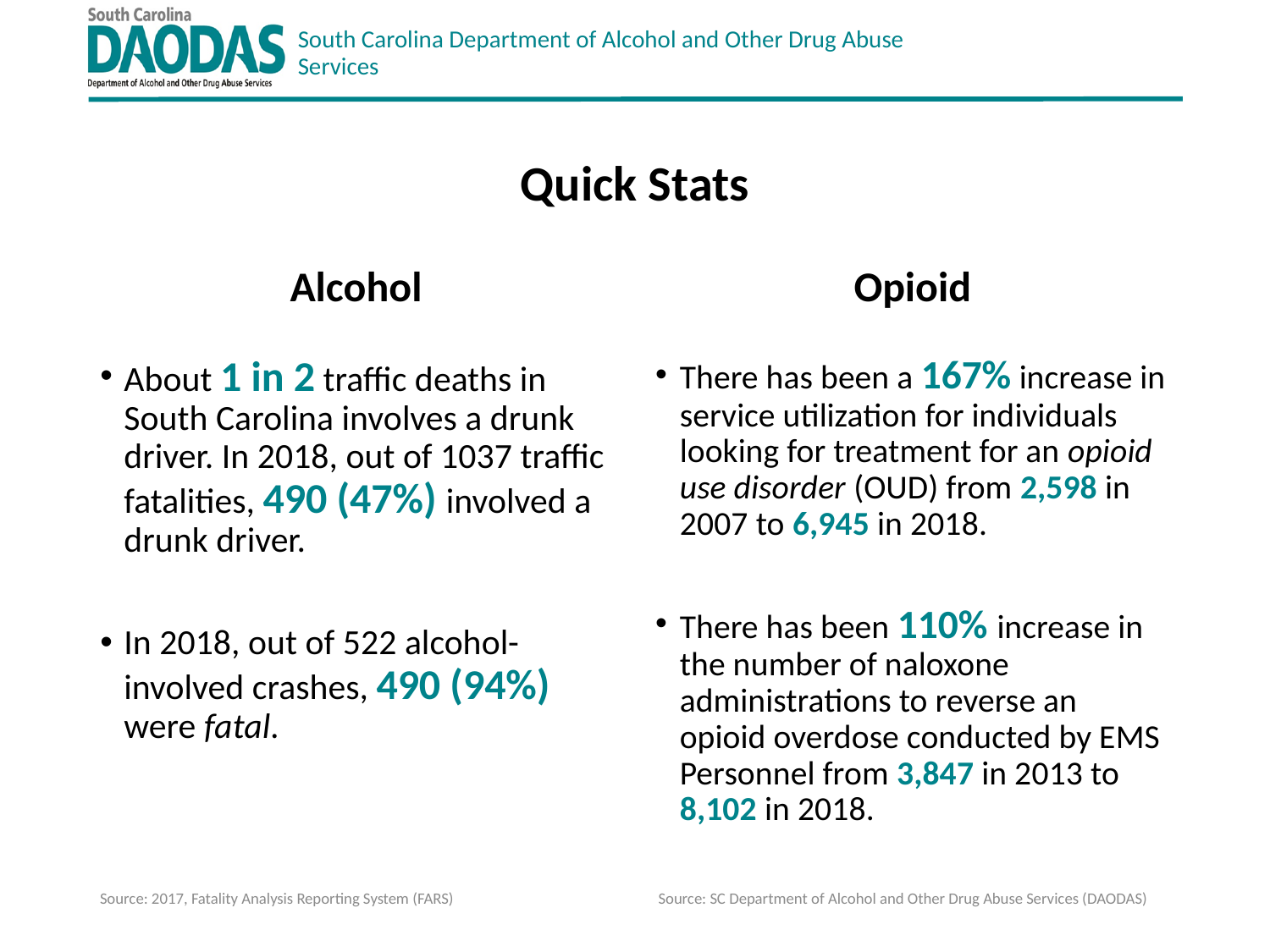

# Quick Stats
Alcohol
Opioid
About 1 in 2 traffic deaths in South Carolina involves a drunk driver. In 2018, out of 1037 traffic fatalities, 490 (47%) involved a drunk driver.

In 2018, out of 522 alcohol-involved crashes, 490 (94%) were fatal.

There has been a 167% increase in service utilization for individuals looking for treatment for an opioid use disorder (OUD) from 2,598 in 2007 to 6,945 in 2018.

There has been 110% increase in the number of naloxone administrations to reverse an opioid overdose conducted by EMS Personnel from 3,847 in 2013 to 8,102 in 2018.

Source: 2017, Fatality Analysis Reporting System (FARS)
Source: SC Department of Alcohol and Other Drug Abuse Services (DAODAS)